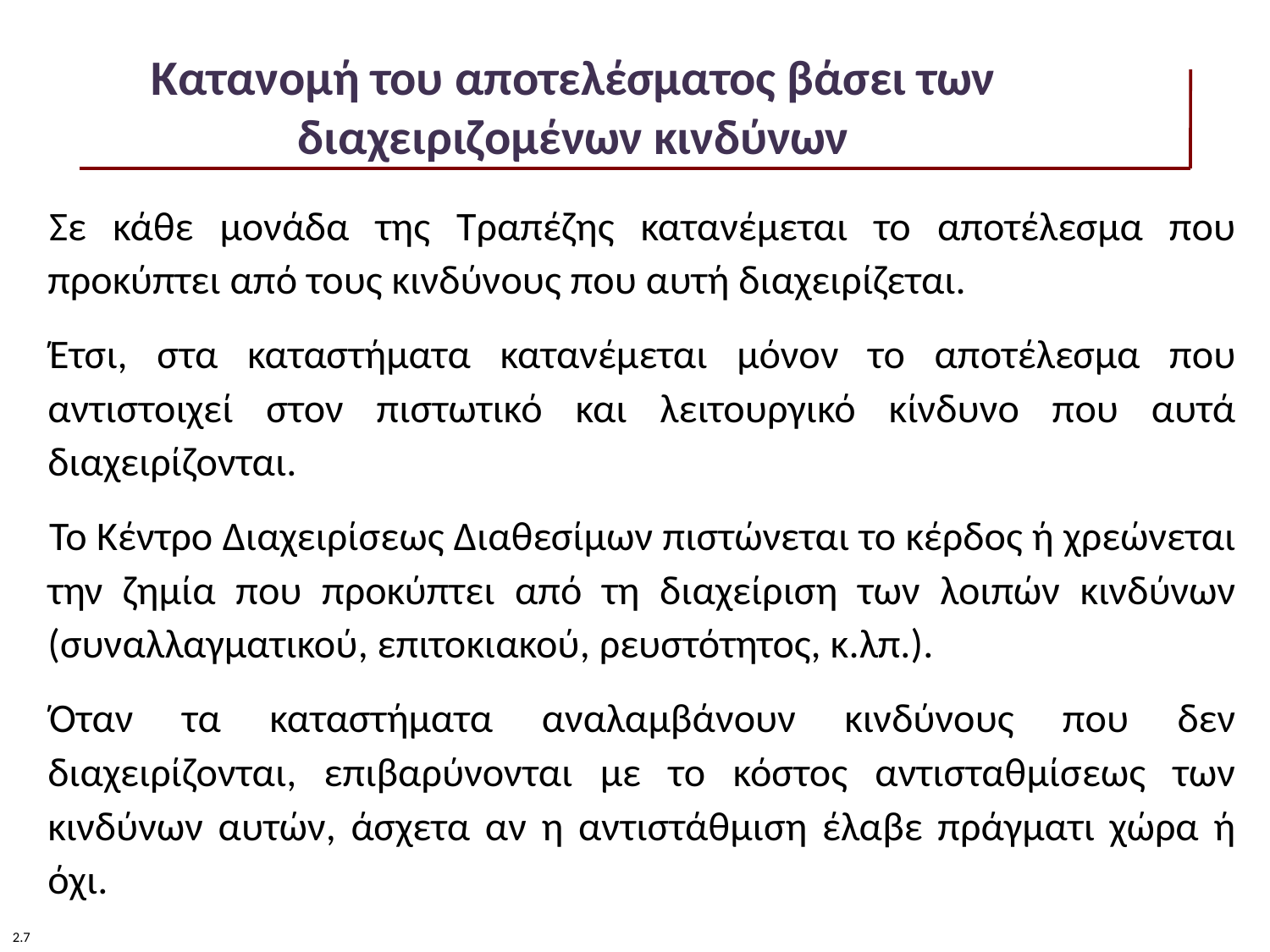

# Κατανομή του αποτελέσματος βάσει των διαχειριζομένων κινδύνων
Σε κάθε μονάδα της Τραπέζης κατανέμεται το αποτέλεσμα που προκύπτει από τους κινδύνους που αυτή διαχειρίζεται.
Έτσι, στα καταστήματα κατανέμεται μόνον το αποτέλεσμα που αντιστοιχεί στον πιστωτικό και λειτουργικό κίνδυνο που αυτά διαχειρίζονται.
Το Κέντρο Διαχειρίσεως Διαθεσίμων πιστώνεται το κέρδος ή χρεώνεται την ζημία που προκύπτει από τη διαχείριση των λοιπών κινδύνων (συναλλαγματικού, επιτοκιακού, ρευστότητος, κ.λπ.).
Όταν τα καταστήματα αναλαμβάνουν κινδύνους που δεν διαχειρίζονται, επιβαρύνονται με το κόστος αντισταθμίσεως των κινδύνων αυτών, άσχετα αν η αντιστάθμιση έλαβε πράγματι χώρα ή όχι.

2.7